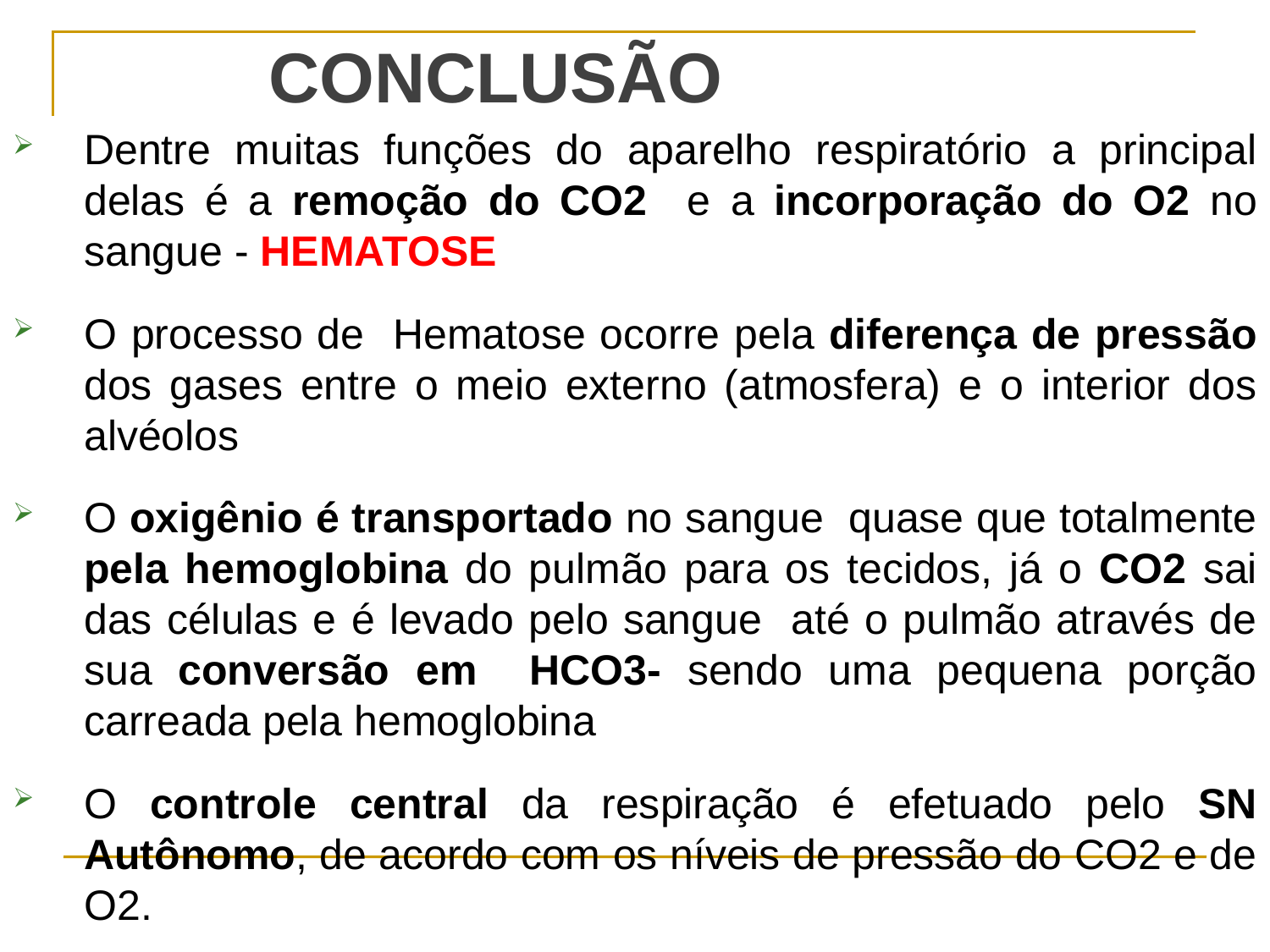

CONCLUSÃO
Dentre muitas funções do aparelho respiratório a principal delas é a remoção do CO2  e a incorporação do O2 no sangue - HEMATOSE
O processo de  Hematose ocorre pela diferença de pressão dos gases entre o meio externo (atmosfera) e o interior dos alvéolos
O oxigênio é transportado no sangue  quase que totalmente pela hemoglobina do pulmão para os tecidos, já o CO2 sai das células e é levado pelo sangue  até o pulmão através de sua conversão em  HCO3- sendo uma pequena porção carreada pela hemoglobina
O controle central da respiração é efetuado pelo SN Autônomo, de acordo com os níveis de pressão do CO2 e de O2.